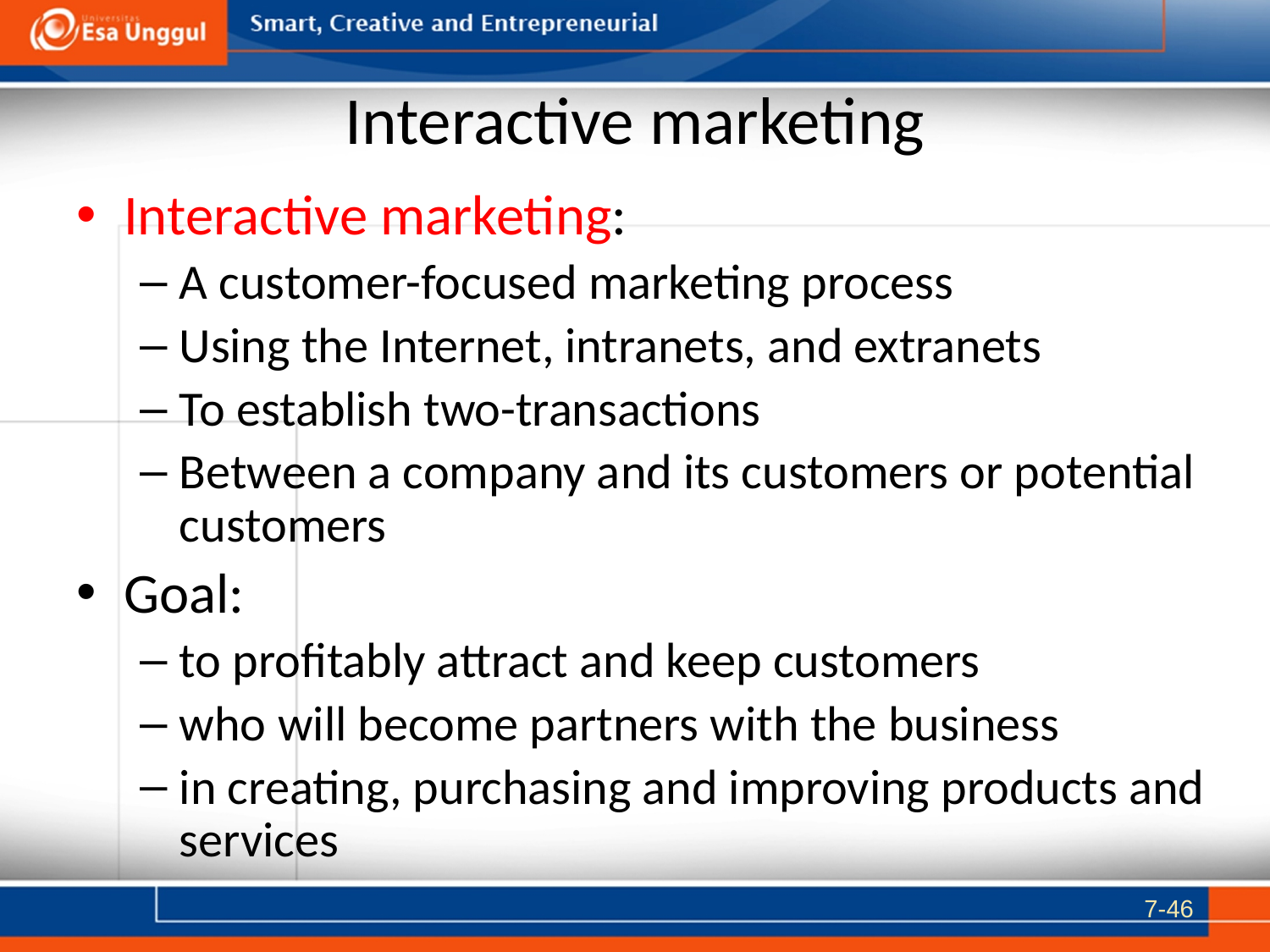

# Interactive marketing
Interactive marketing:
A customer-focused marketing process
Using the Internet, intranets, and extranets
To establish two-transactions
Between a company and its customers or potential customers
Goal:
to profitably attract and keep customers
who will become partners with the business
in creating, purchasing and improving products and services
7-46